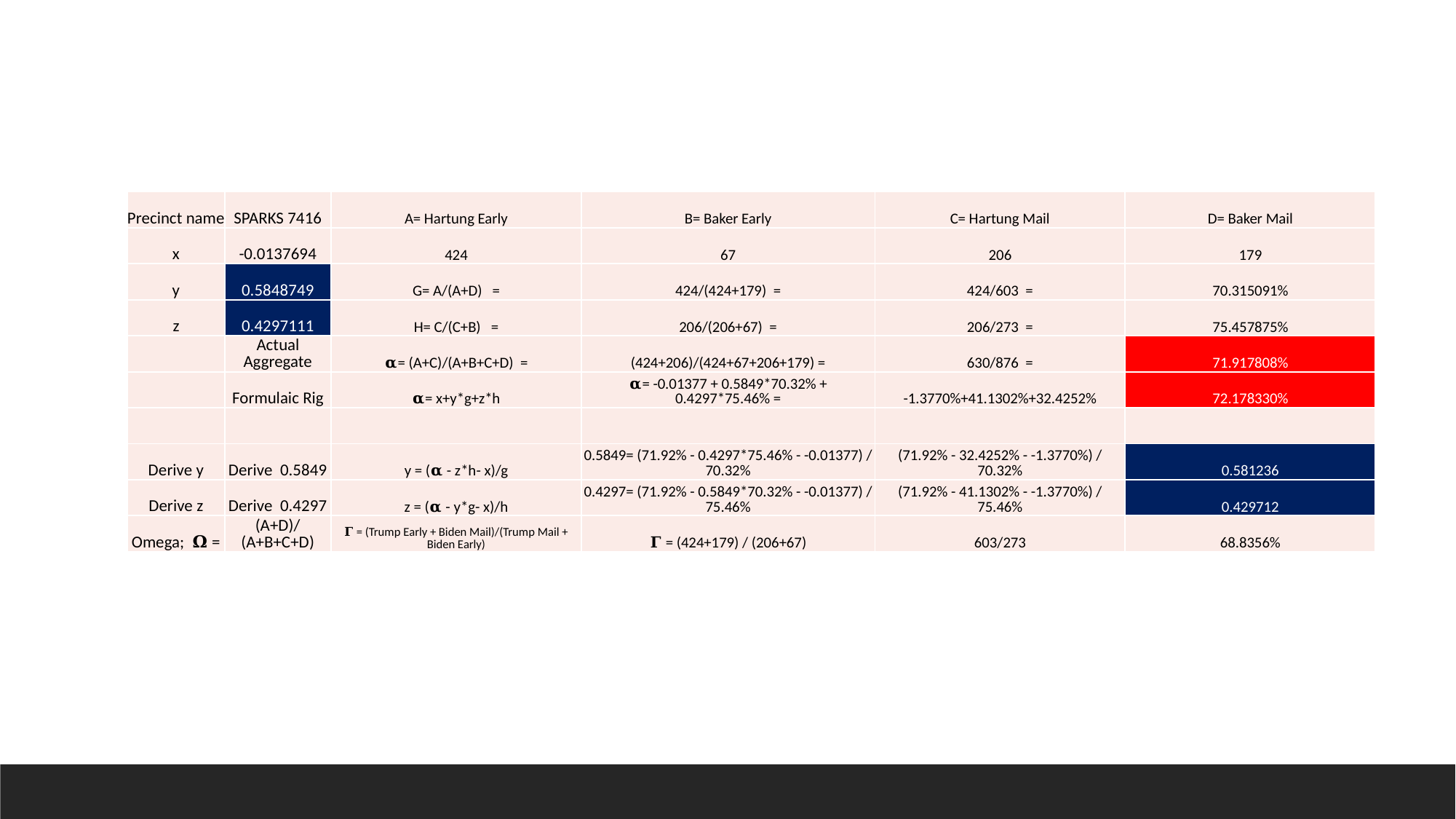

| Precinct name | SPARKS 7416 | A= Hartung Early | B= Baker Early | C= Hartung Mail | D= Baker Mail |
| --- | --- | --- | --- | --- | --- |
| x | -0.0137694 | 424 | 67 | 206 | 179 |
| y | 0.5848749 | G= A/(A+D) = | 424/(424+179) = | 424/603 = | 70.315091% |
| z | 0.4297111 | H= C/(C+B) = | 206/(206+67) = | 206/273 = | 75.457875% |
|  | Actual Aggregate | 𝛂= (A+C)/(A+B+C+D) = | (424+206)/(424+67+206+179) = | 630/876 = | 71.917808% |
|  | Formulaic Rig | 𝛂= x+y\*g+z\*h | 𝛂= -0.01377 + 0.5849\*70.32% + 0.4297\*75.46% = | -1.3770%+41.1302%+32.4252% | 72.178330% |
|  |  |  |  |  |  |
| Derive y | Derive 0.5849 | y = (𝛂 - z\*h- x)/g | 0.5849= (71.92% - 0.4297\*75.46% - -0.01377) / 70.32% | (71.92% - 32.4252% - -1.3770%) / 70.32% | 0.581236 |
| Derive z | Derive 0.4297 | z = (𝛂 - y\*g- x)/h | 0.4297= (71.92% - 0.5849\*70.32% - -0.01377) / 75.46% | (71.92% - 41.1302% - -1.3770%) / 75.46% | 0.429712 |
| Omega; 𝛀 = | (A+D)/(A+B+C+D) | 𝚪 = (Trump Early + Biden Mail)/(Trump Mail + Biden Early) | 𝚪 = (424+179) / (206+67) | 603/273 | 68.8356% |